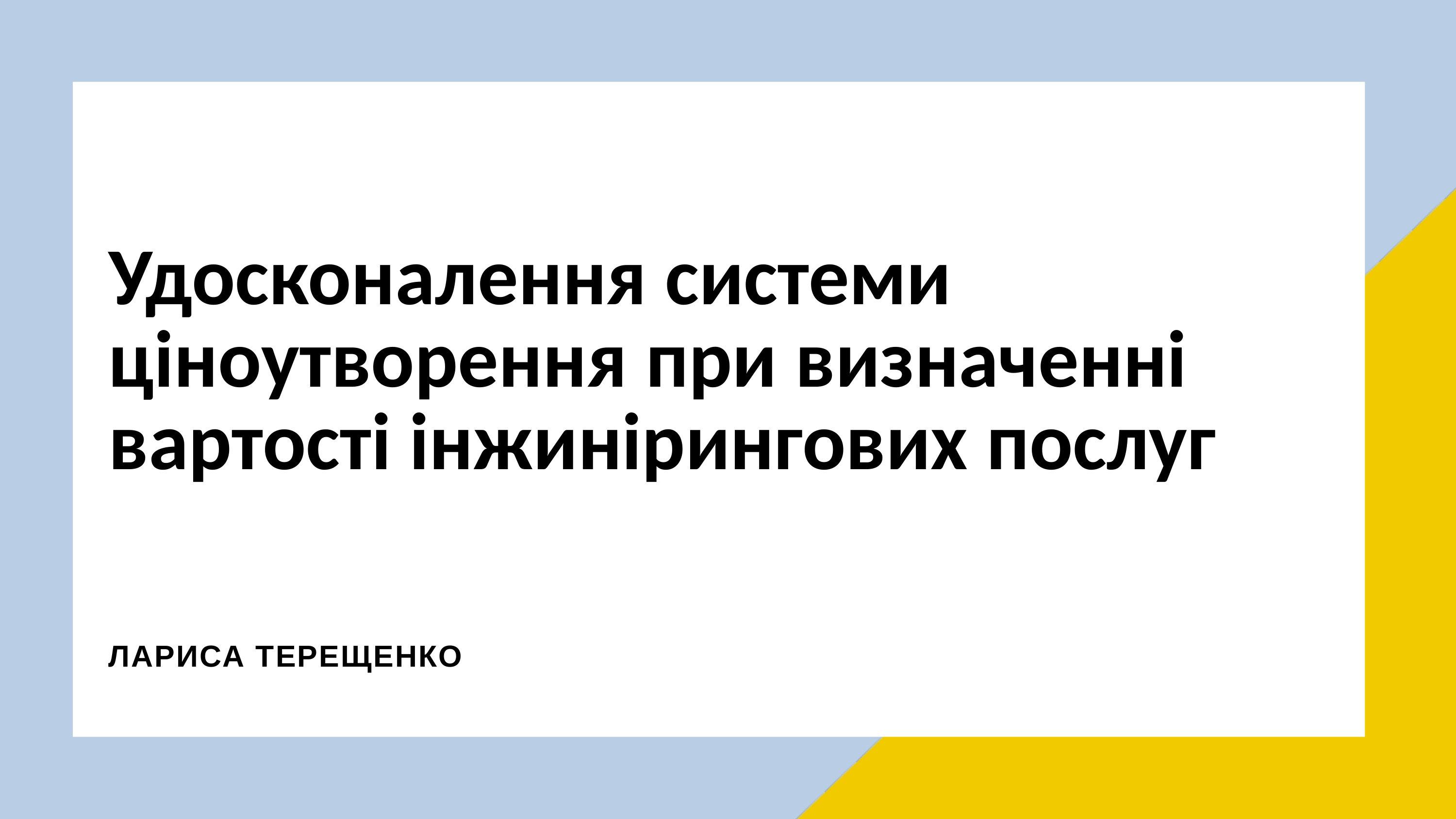

Удосконалення системи ціноутворення при визначенні вартості інжинірингових послуг
ЛАРИСА ТЕРЕЩЕНКО